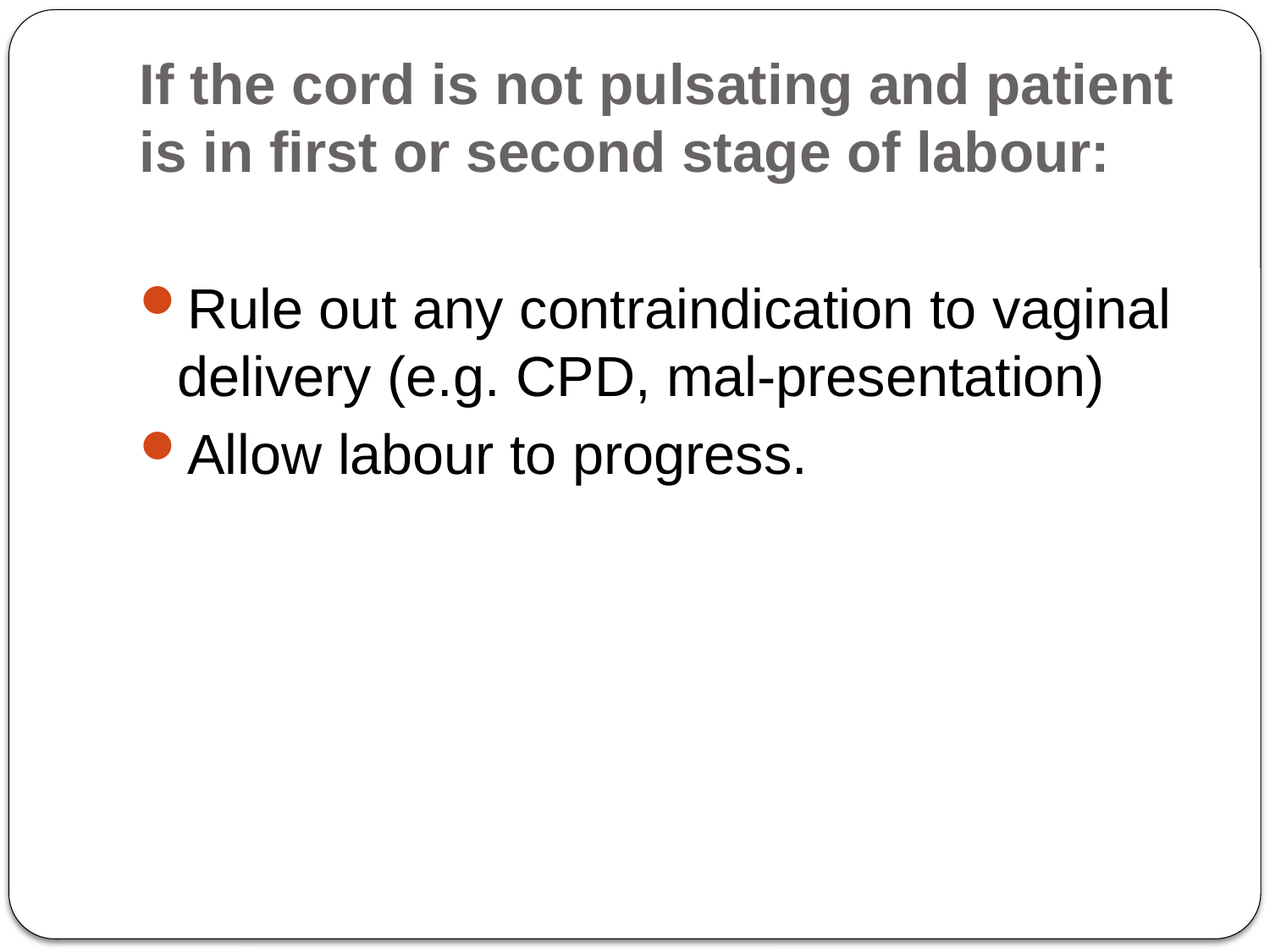

# If the cord is not pulsating and patient is in first or second stage of labour:

Rule out any contraindication to vaginal delivery (e.g. CPD, mal-presentation)
Allow labour to progress.